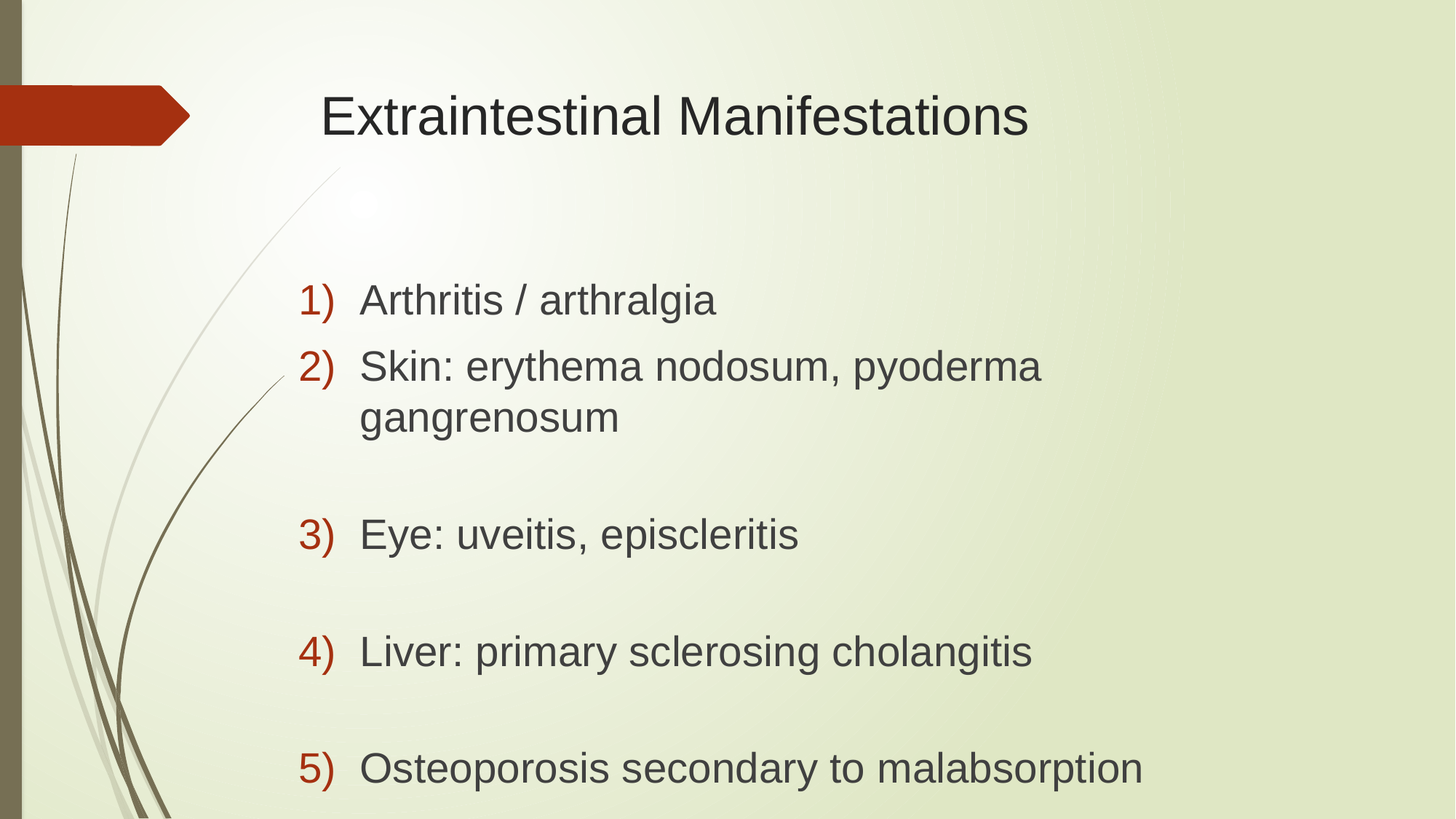

# Extraintestinal Manifestations
Arthritis / arthralgia
Skin: erythema nodosum, pyoderma gangrenosum
Eye: uveitis, episcleritis
Liver: primary sclerosing cholangitis
Osteoporosis secondary to malabsorption